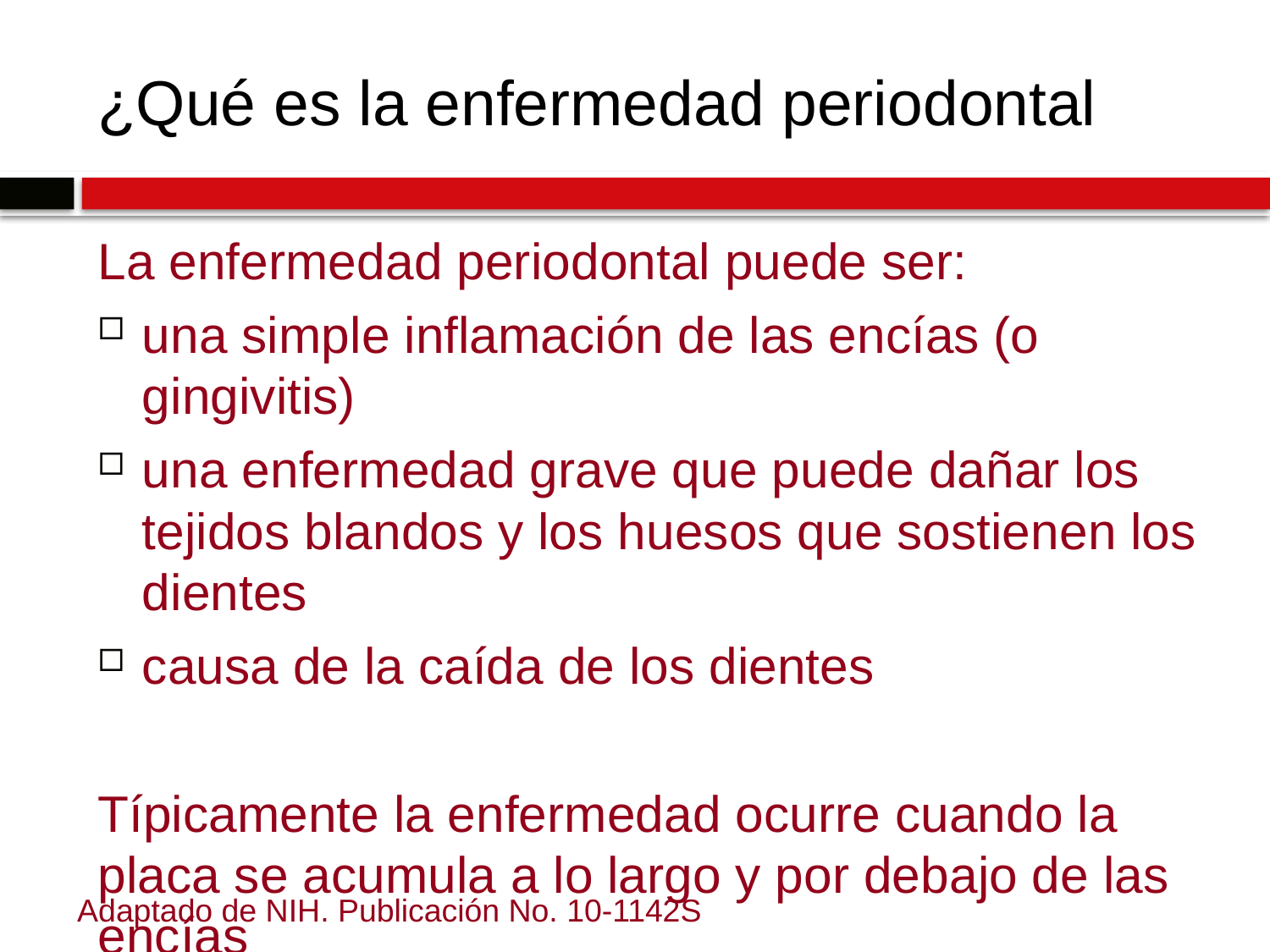

# ¿Qué es la enfermedad periodontal
La enfermedad periodontal puede ser:
una simple inflamación de las encías (o gingivitis)
una enfermedad grave que puede dañar los tejidos blandos y los huesos que sostienen los dientes
causa de la caída de los dientes

Típicamente la enfermedad ocurre cuando la placa se acumula a lo largo y por debajo de las encías
Adaptado de NIH. Publicación No. 10-1142S